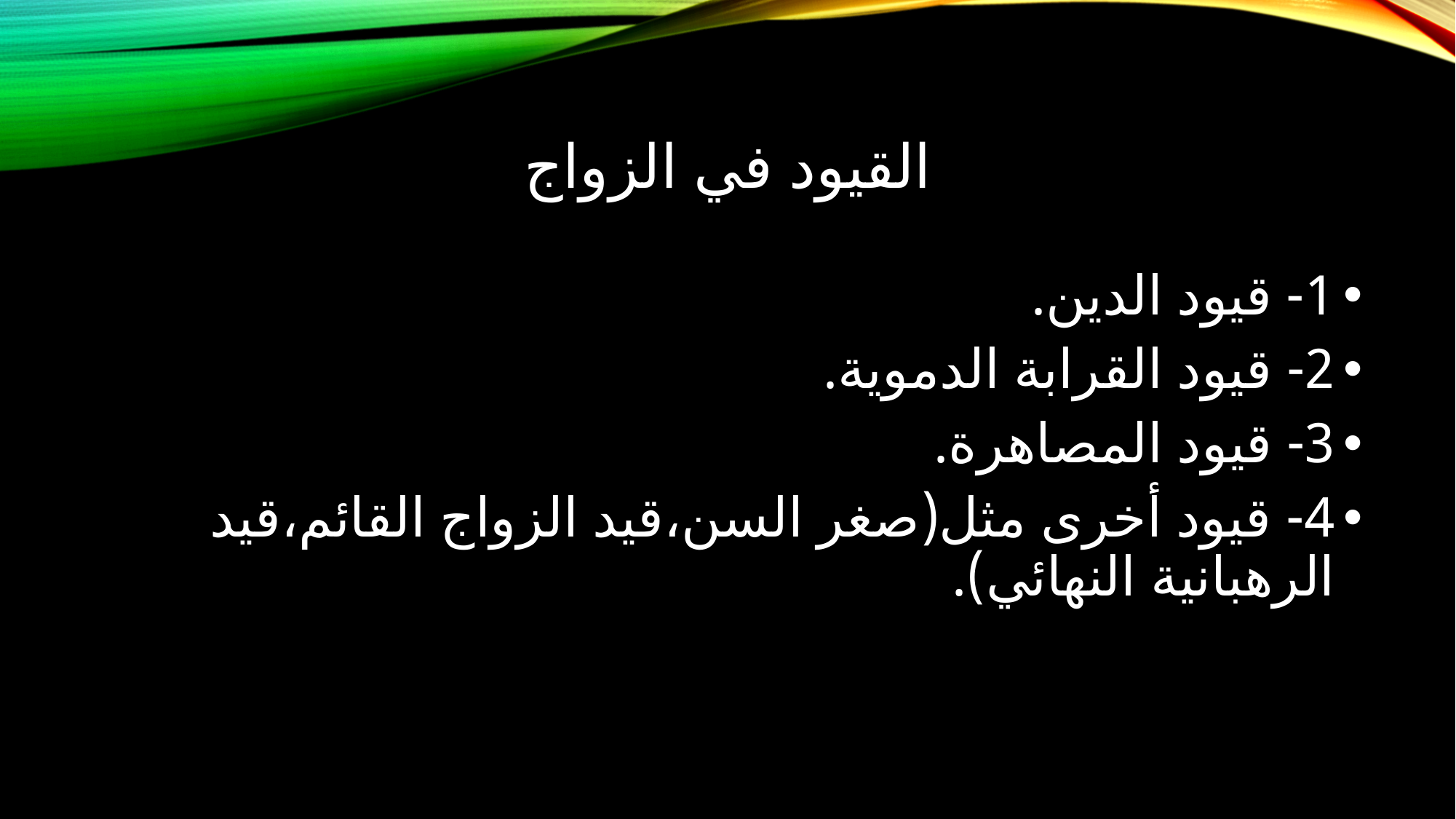

# القيود في الزواج
1- قيود الدين.
2- قيود القرابة الدموية.
3- قيود المصاهرة.
4- قيود أخرى مثل(صغر السن،قيد الزواج القائم،قيد الرهبانية النهائي).